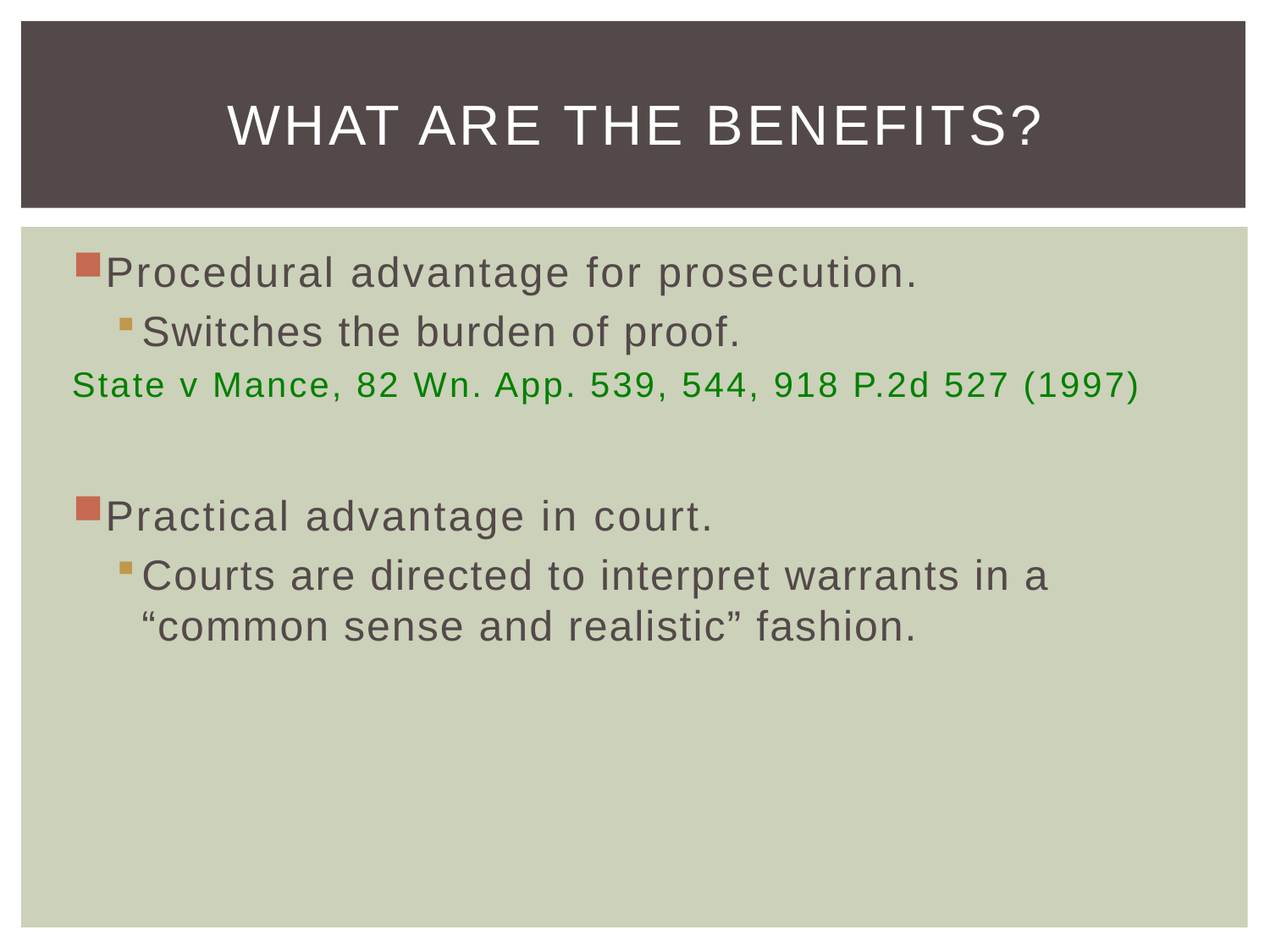

# What are the benefits?
Procedural advantage for prosecution.
Switches the burden of proof.
State v Mance, 82 Wn. App. 539, 544, 918 P.2d 527 (1997)

Practical advantage in court.
Courts are directed to interpret warrants in a “common sense and realistic” fashion.